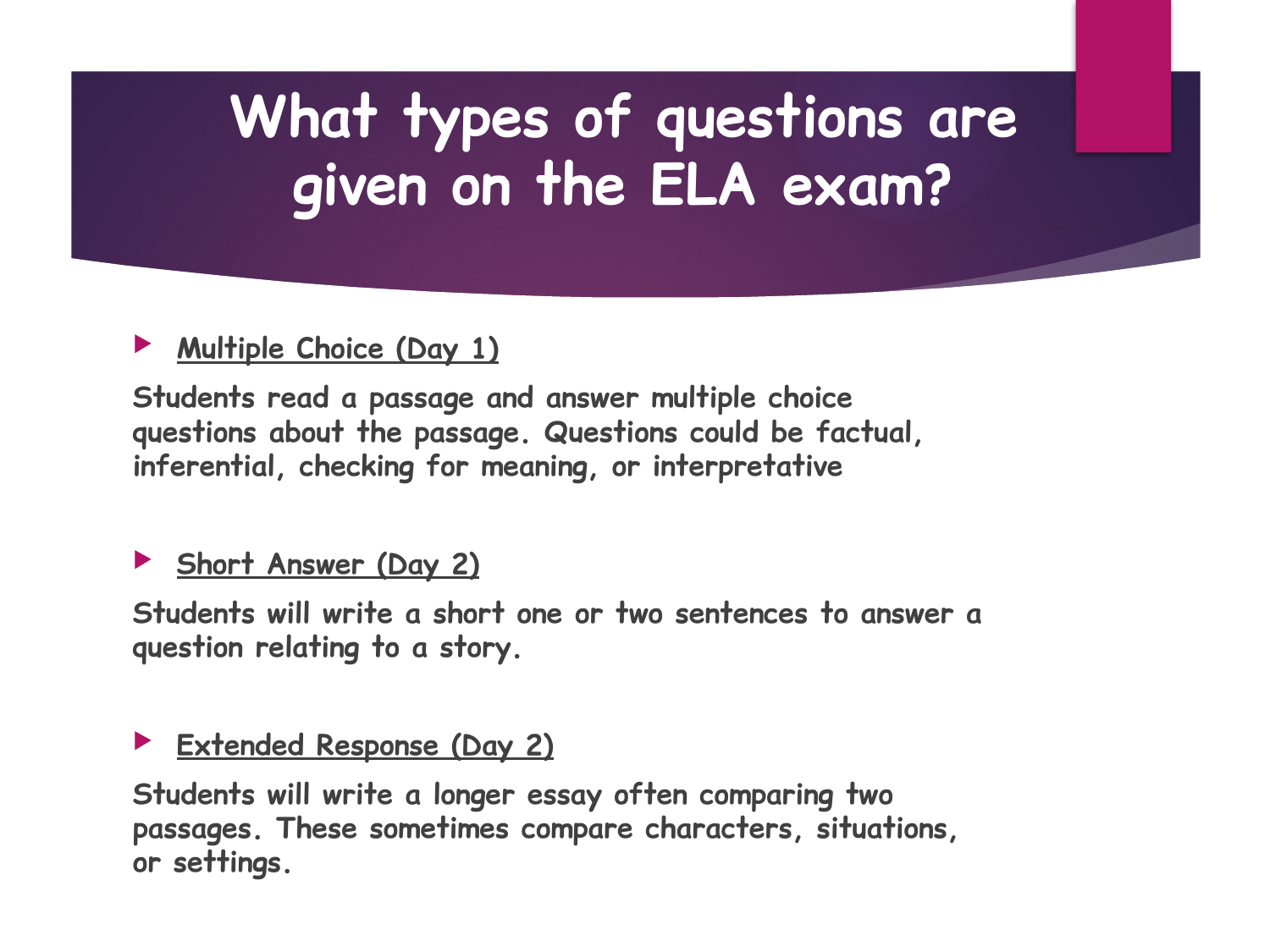

What types of questions are given on the ELA exam?

Multiple Choice (Day 1)
Students read a passage and answer multiple choice questions about the passage. Questions could be factual, inferential, checking for meaning, or interpretative

Short Answer (Day 2)
Students will write a short one or two sentences to answer a question relating to a story.

Extended Response (Day 2)
Students will write a longer essay often comparing two passages. These sometimes compare characters, situations, or settings.